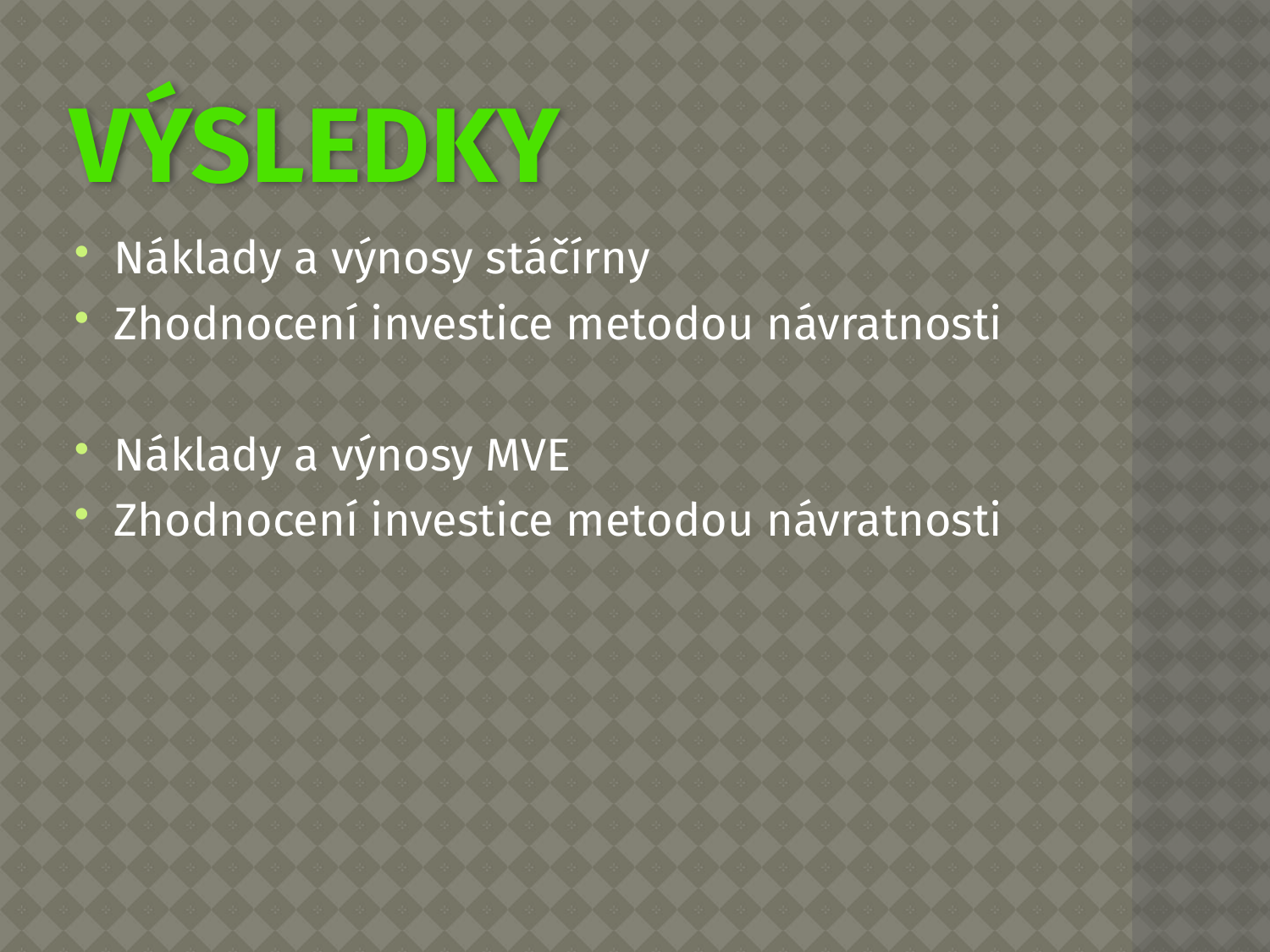

# Výsledky
Náklady a výnosy stáčírny
Zhodnocení investice metodou návratnosti

Náklady a výnosy MVE
Zhodnocení investice metodou návratnosti